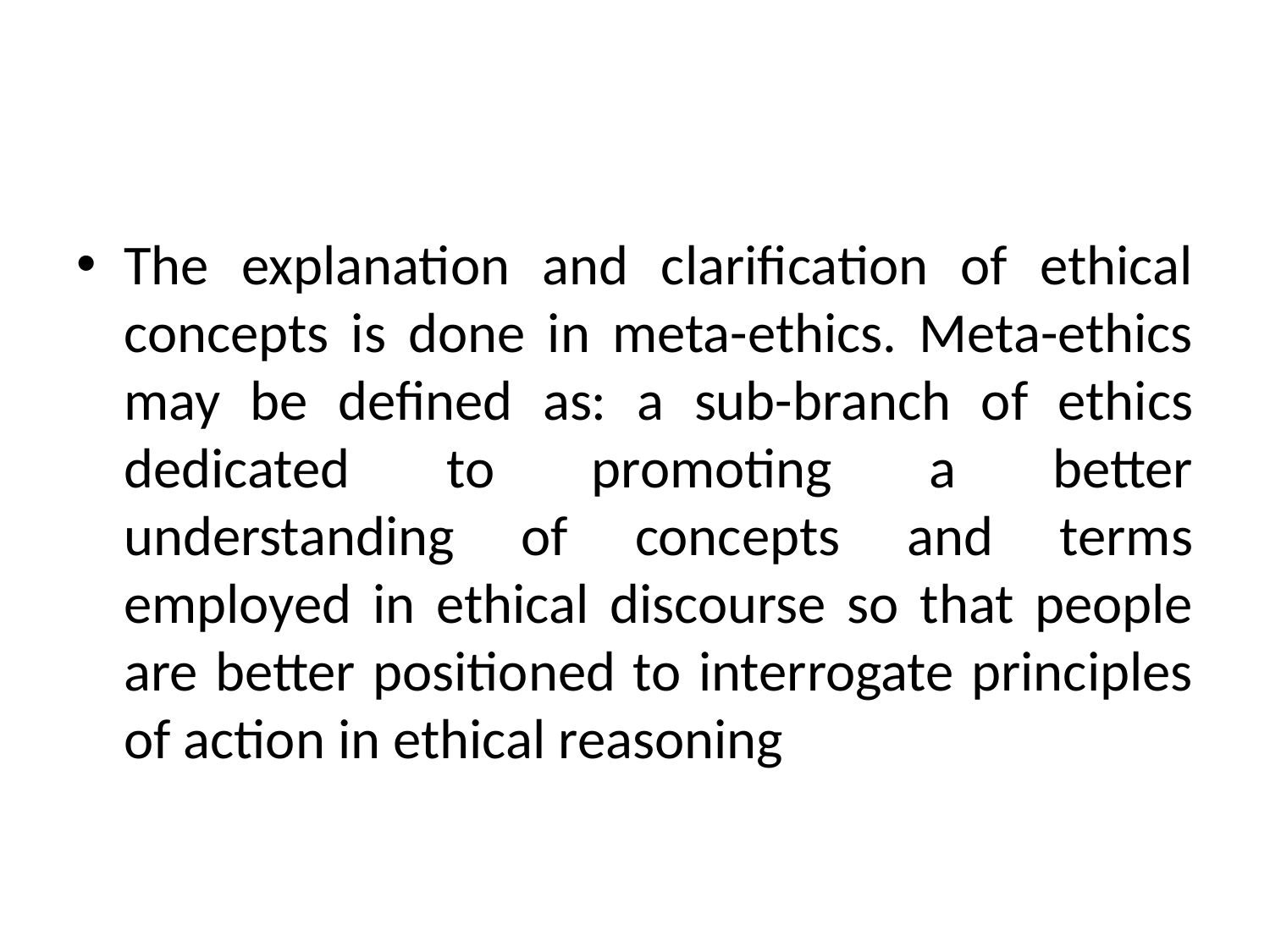

#
The explanation and clarification of ethical concepts is done in meta-ethics. Meta-ethics may be defined as: a sub-branch of ethics dedicated to promoting a better understanding of concepts and terms employed in ethical discourse so that people are better positioned to interrogate principles of action in ethical reasoning